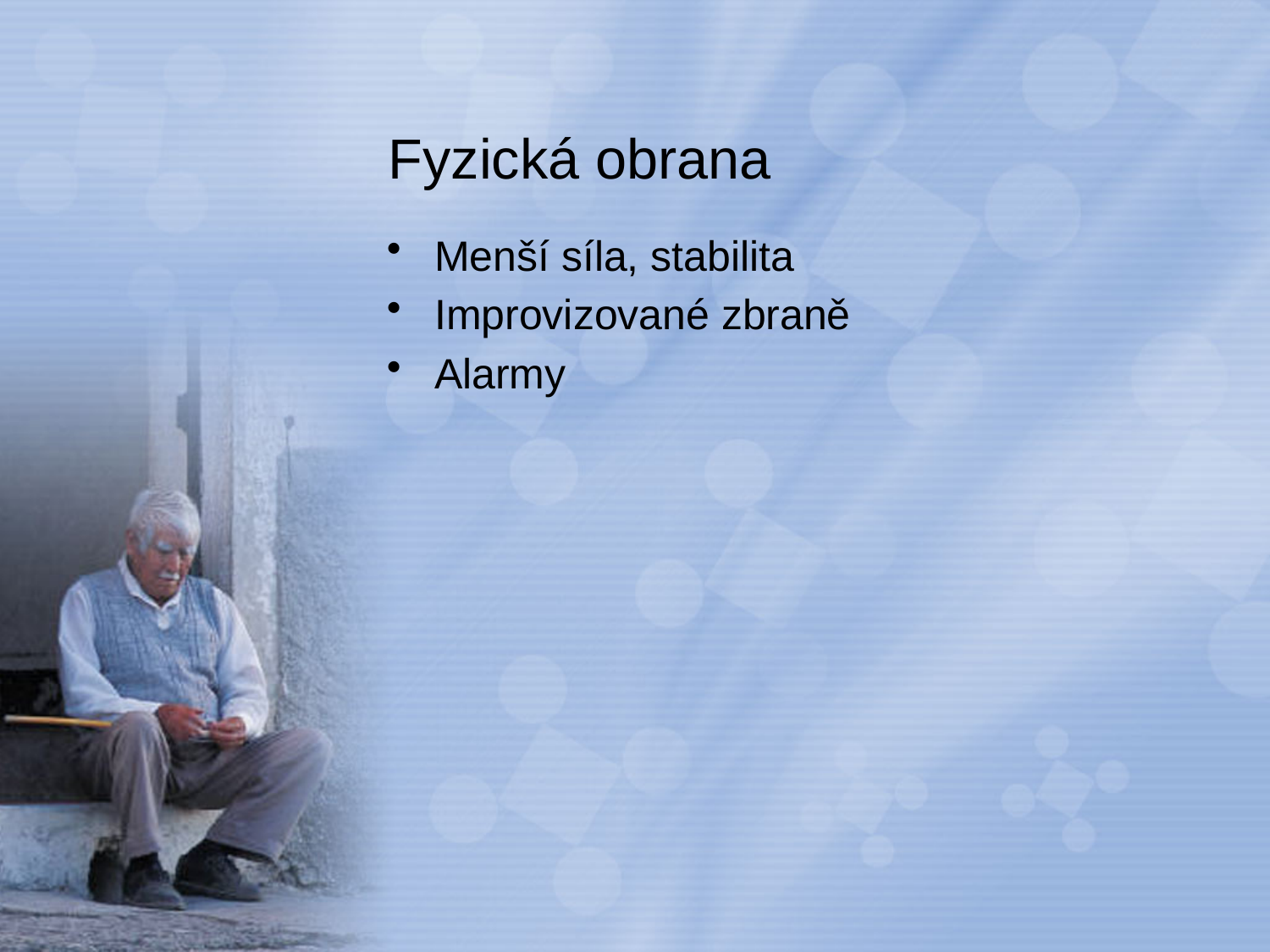

# Fyzická obrana
Menší síla, stabilita
Improvizované zbraně
Alarmy